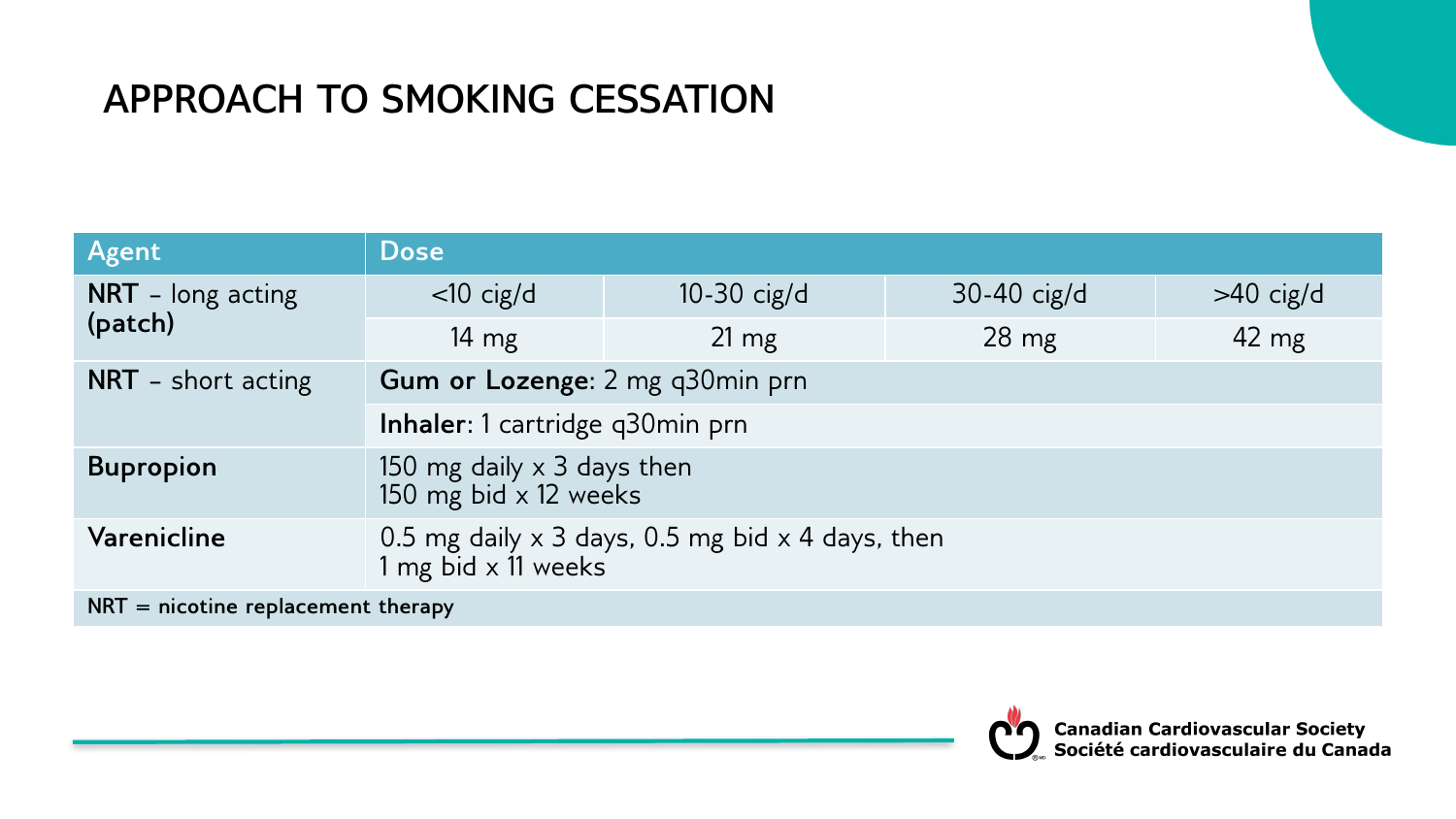

APPROACH TO SMOKING CESSATION
| Agent | Dose |  |  |  |
| --- | --- | --- | --- | --- |
| NRT – long acting (patch) | <10 cig/d | 10-30 cig/d | 30-40 cig/d | >40 cig/d |
|  | 14 mg | 21 mg | 28 mg | 42 mg |
| NRT – short acting | Gum or Lozenge: 2 mg q30min prn |  |  |  |
|  | Inhaler: 1 cartridge q30min prn |  |  |  |
| Bupropion | 150 mg daily x 3 days then 150 mg bid x 12 weeks |  |  |  |
| Varenicline | 0.5 mg daily x 3 days, 0.5 mg bid x 4 days, then 1 mg bid x 11 weeks |  |  |  |
| NRT = nicotine replacement therapy |  |  |  |  |